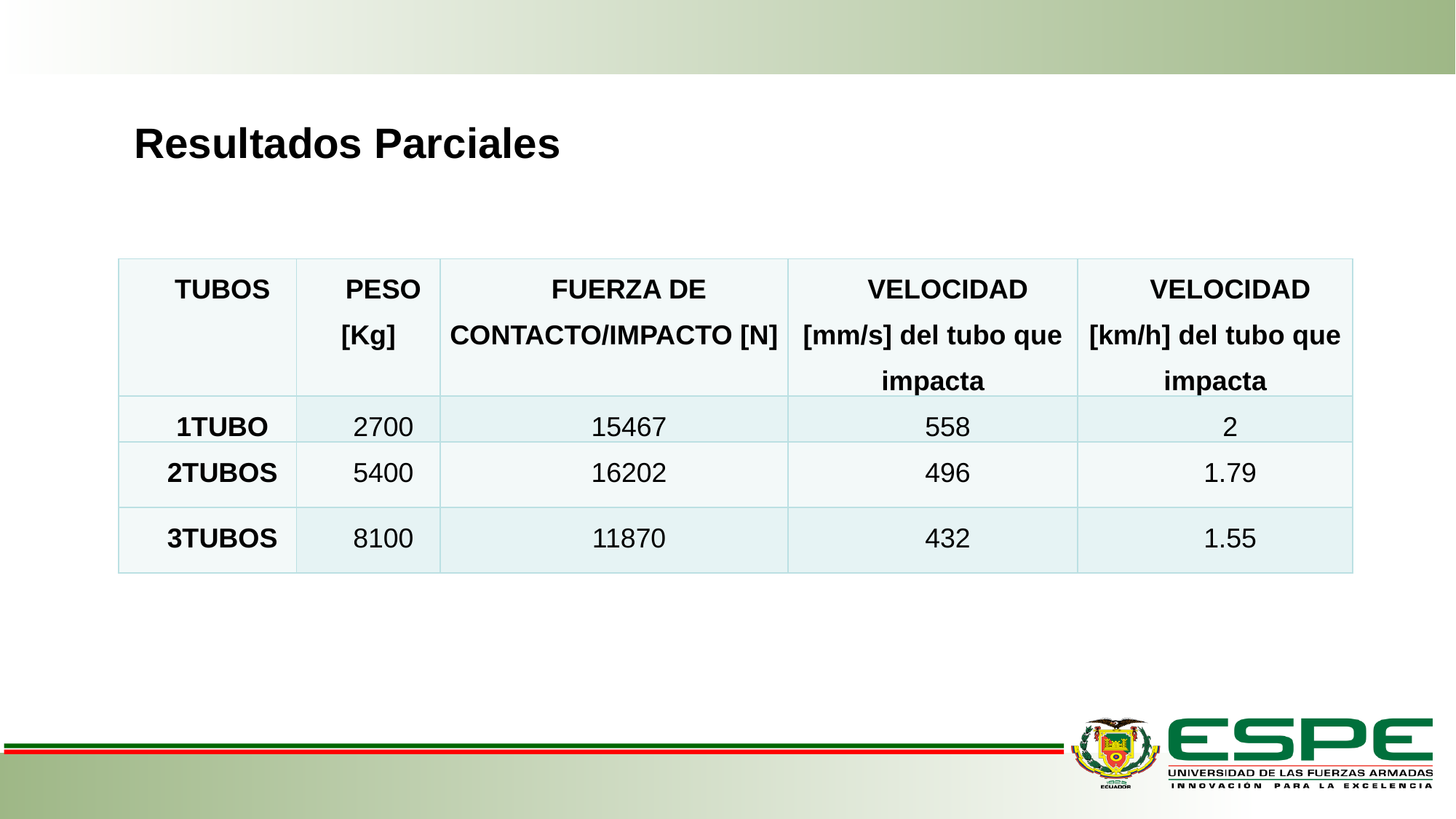

Resultados Parciales
| TUBOS | PESO [Kg] | FUERZA DE CONTACTO/IMPACTO [N] | VELOCIDAD [mm/s] del tubo que impacta | VELOCIDAD [km/h] del tubo que impacta |
| --- | --- | --- | --- | --- |
| 1TUBO | 2700 | 15467 | 558 | 2 |
| 2TUBOS | 5400 | 16202 | 496 | 1.79 |
| 3TUBOS | 8100 | 11870 | 432 | 1.55 |